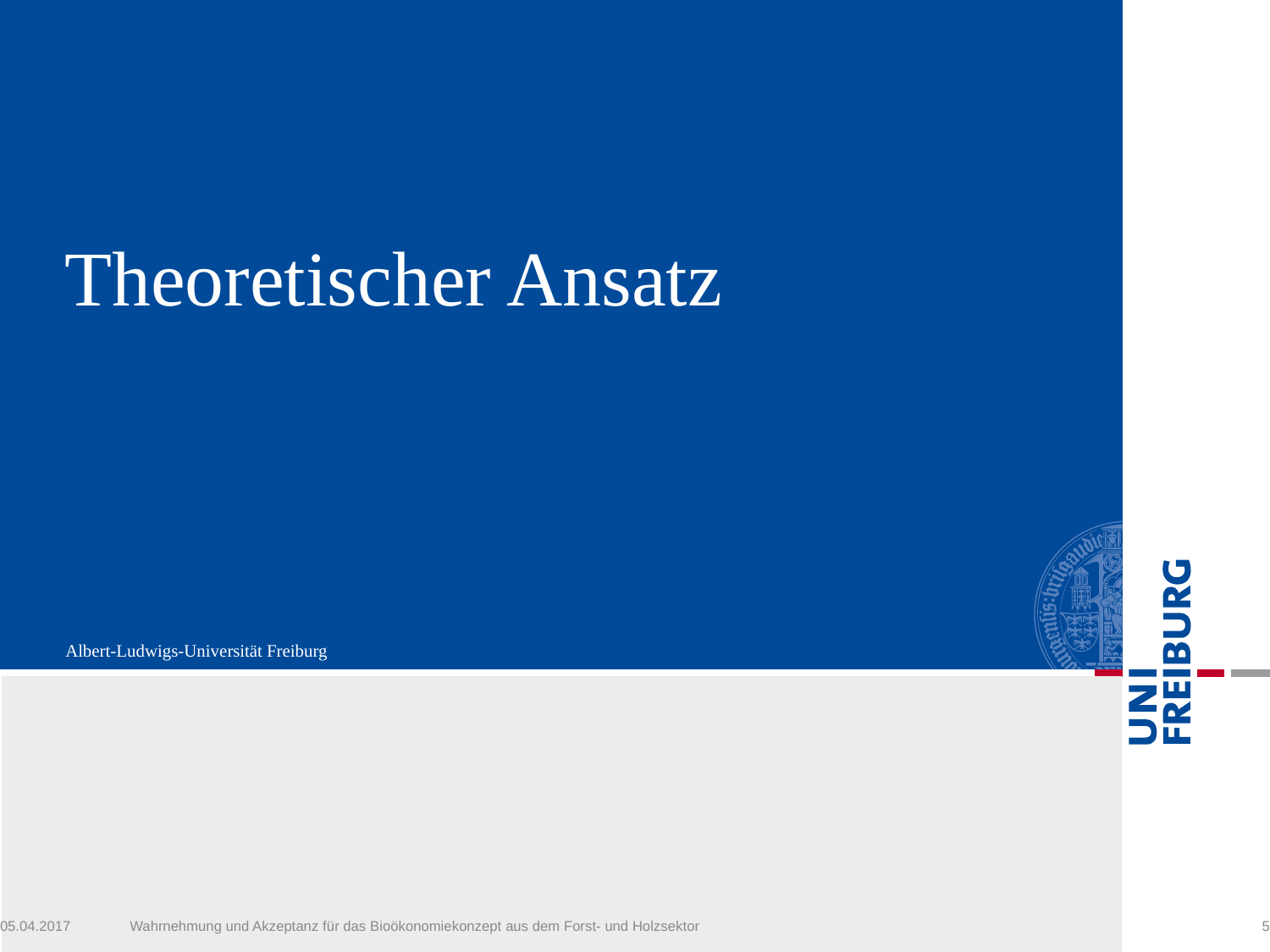

# Theoretischer Ansatz

05.04.2017
Wahrnehmung und Akzeptanz für das Bioökonomiekonzept aus dem Forst- und Holzsektor
5